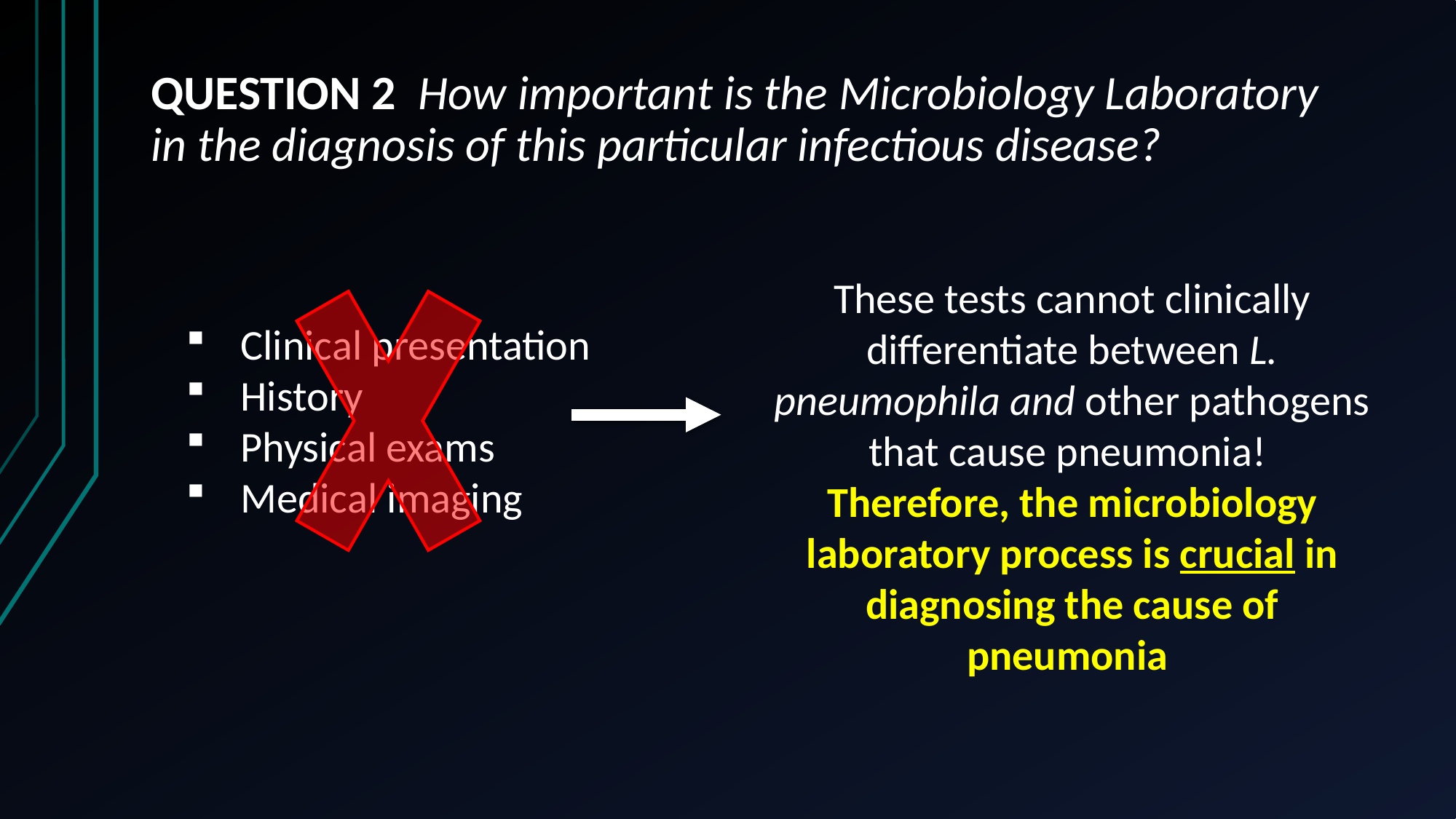

# QUESTION 2  How important is the Microbiology Laboratory in the diagnosis of this particular infectious disease?

These tests cannot clinically differentiate between L. pneumophila and other pathogens that cause pneumonia!
Therefore, the microbiology laboratory process is crucial in diagnosing the cause of pneumonia
Clinical presentation
History
Physical exams
Medical imaging